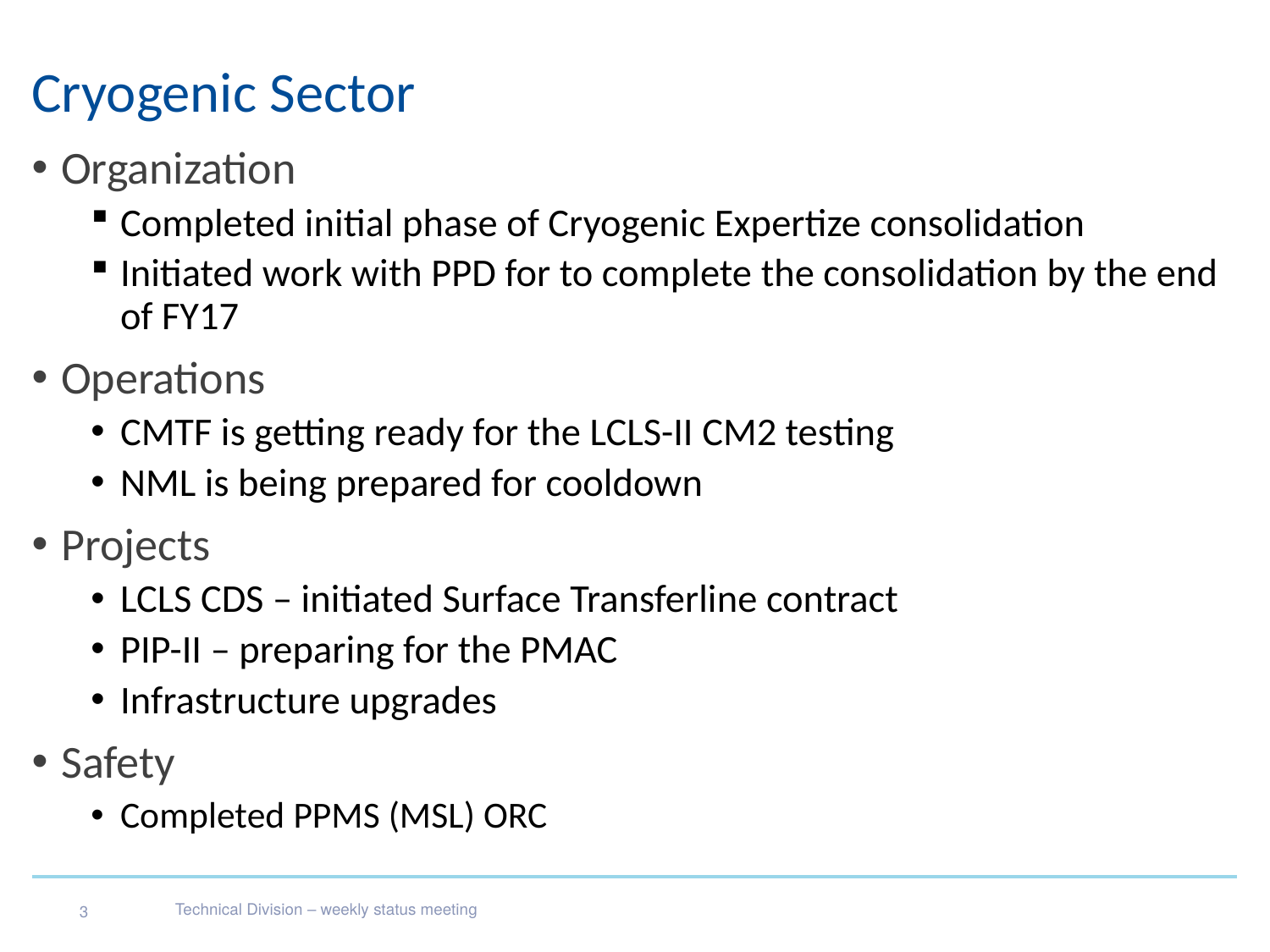

# Cryogenic Sector
Organization
Completed initial phase of Cryogenic Expertize consolidation
Initiated work with PPD for to complete the consolidation by the end of FY17
Operations
CMTF is getting ready for the LCLS-II CM2 testing
NML is being prepared for cooldown
Projects
LCLS CDS – initiated Surface Transferline contract
PIP-II – preparing for the PMAC
Infrastructure upgrades
Safety
Completed PPMS (MSL) ORC
Technical Division – weekly status meeting
3